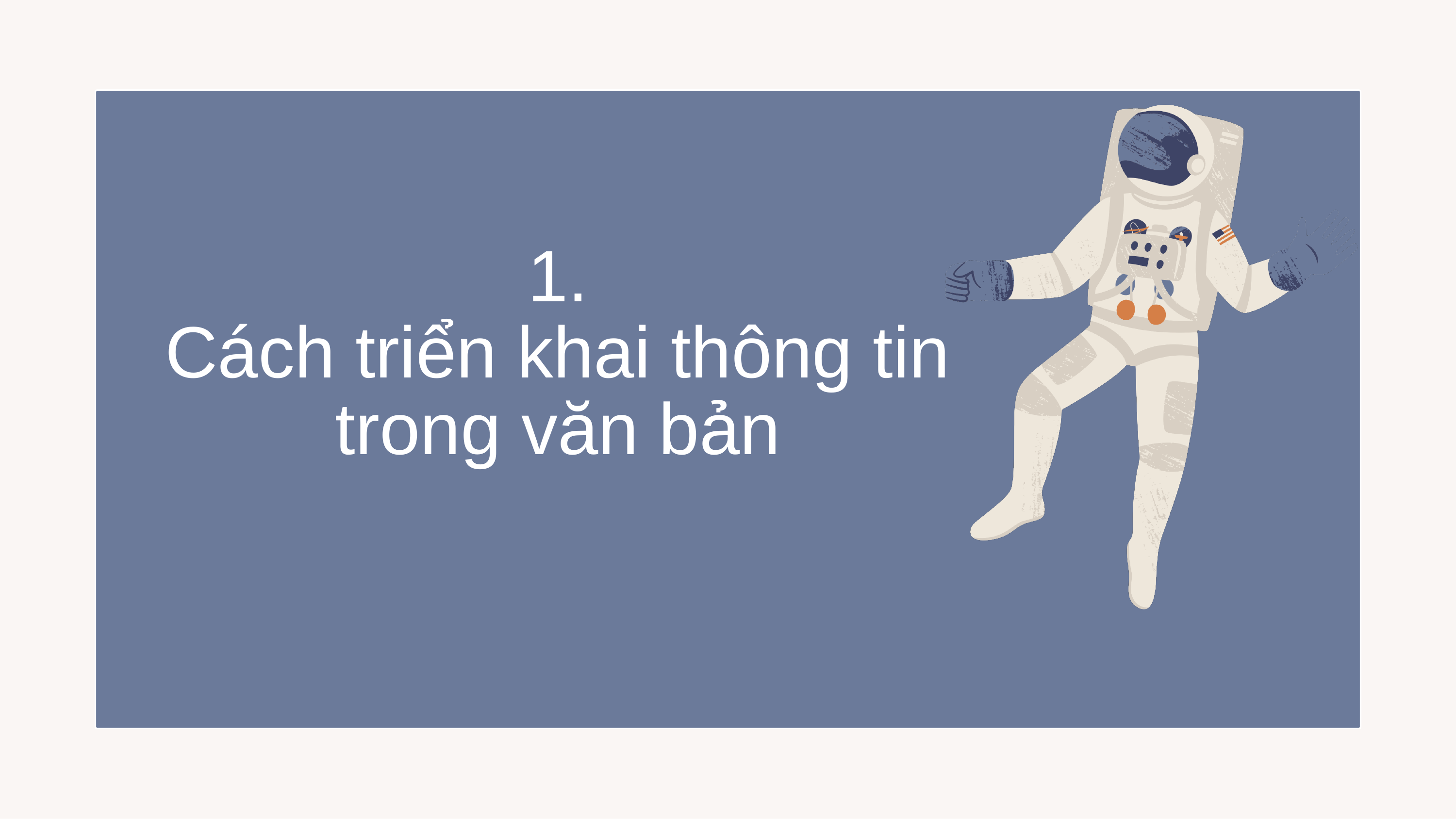

1.
Cách triển khai thông tin trong văn bản